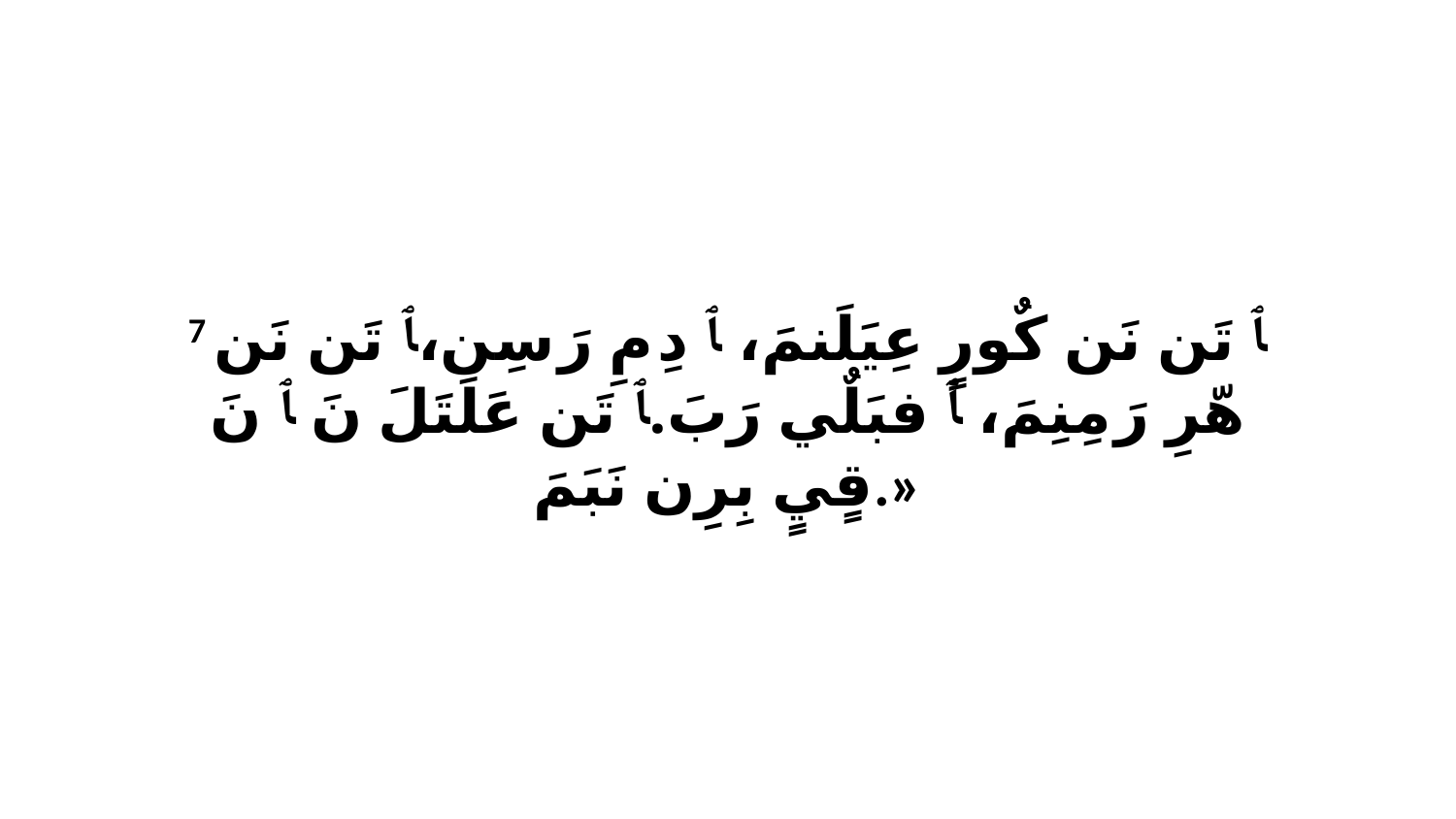

7 ﭑ تَن نَن كٌورٍ عِيَلَنمَ، ﭑ دِ مِ رَ سِن،ﭑ تَن نَن هّرِ رَ مِنِمَ، ﭑ فبَلٌي رَبَ.ﭑ تَن عَلَتَلَ نَ ﭑ نَ قٍيٍ بِرِن نَبَمَ.»